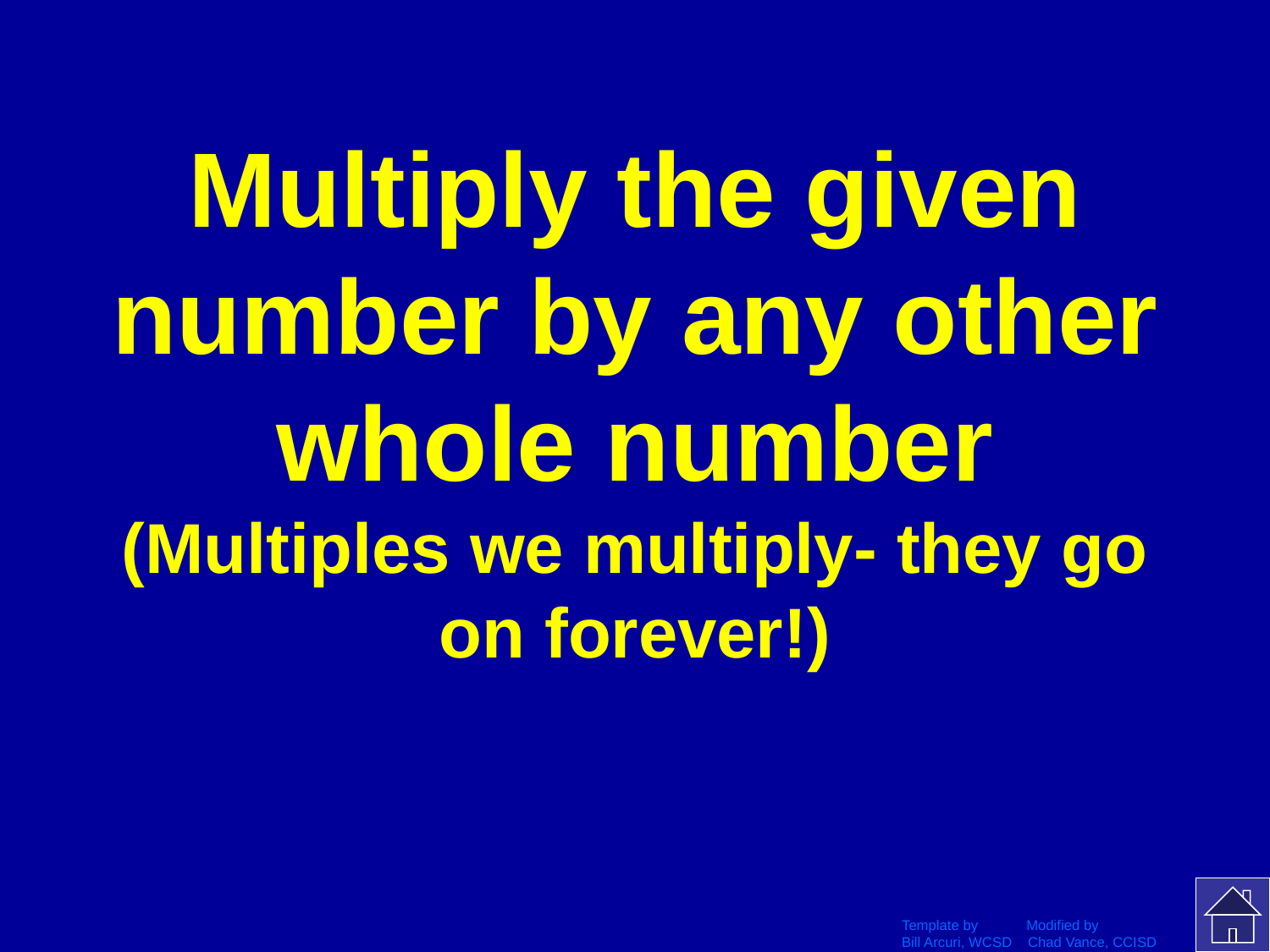

# Multiply the given number by any other whole number (Multiples we multiply- they go on forever!)
Template by            Modified by
Bill Arcuri, WCSD    Chad Vance, CCISD